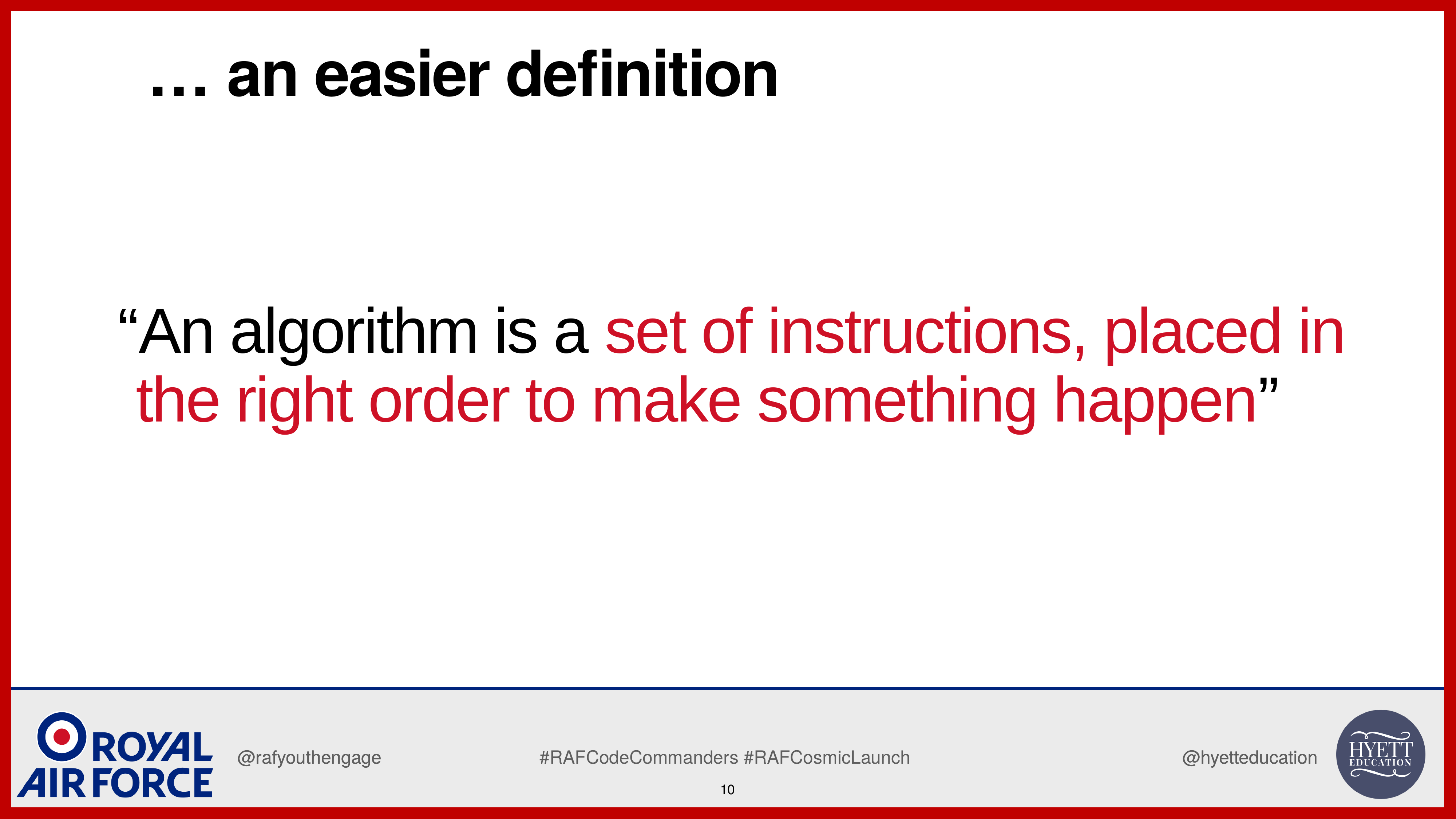

… an easier definition

“An algorithm is a set of instructions, placed in the right order to make something happen”
10